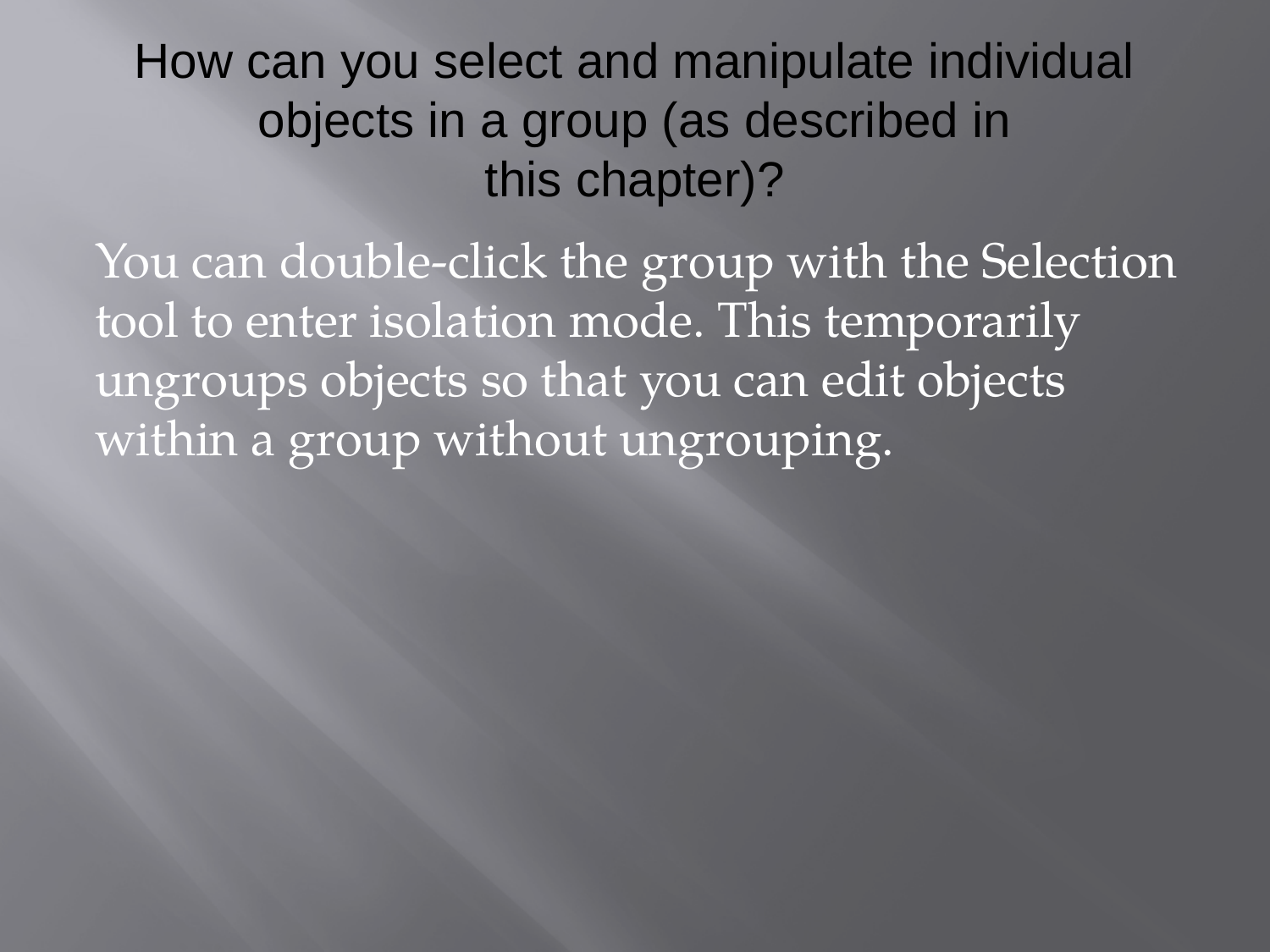

# How can you select and manipulate individual objects in a group (as described in this chapter)?
You can double-click the group with the Selection tool to enter isolation mode. This temporarily ungroups objects so that you can edit objects within a group without ungrouping.